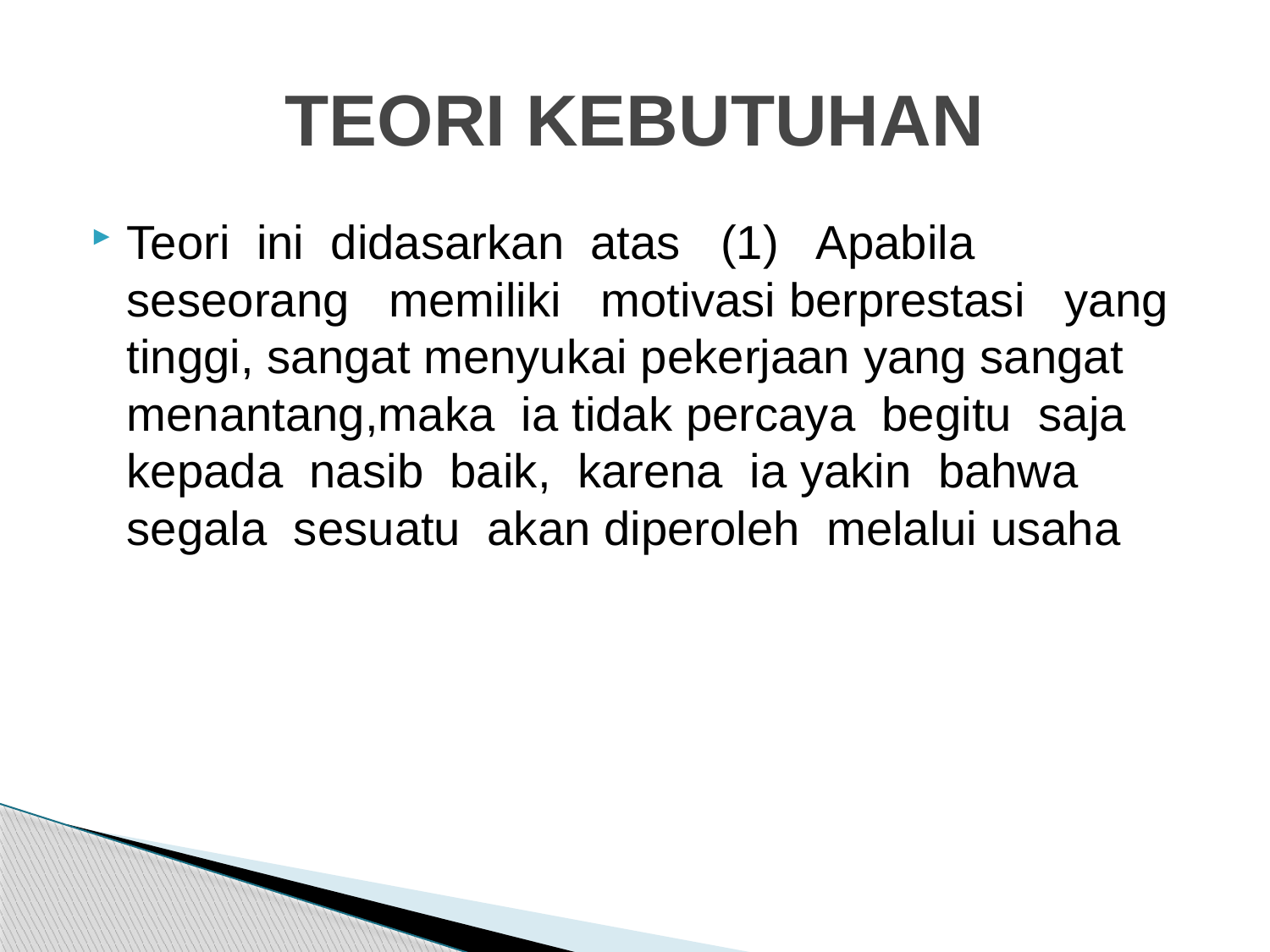

# TEORI KEBUTUHAN
Teori  ini  didasarkan  atas   (1)   Apabila   seseorang   memiliki   motivasi berprestasi   yang  tinggi, sangat menyukai pekerjaan yang sangat menantang,maka  ia tidak percaya  begitu  saja  kepada  nasib  baik,  karena  ia yakin  bahwa  segala  sesuatu  akan diperoleh  melalui usaha